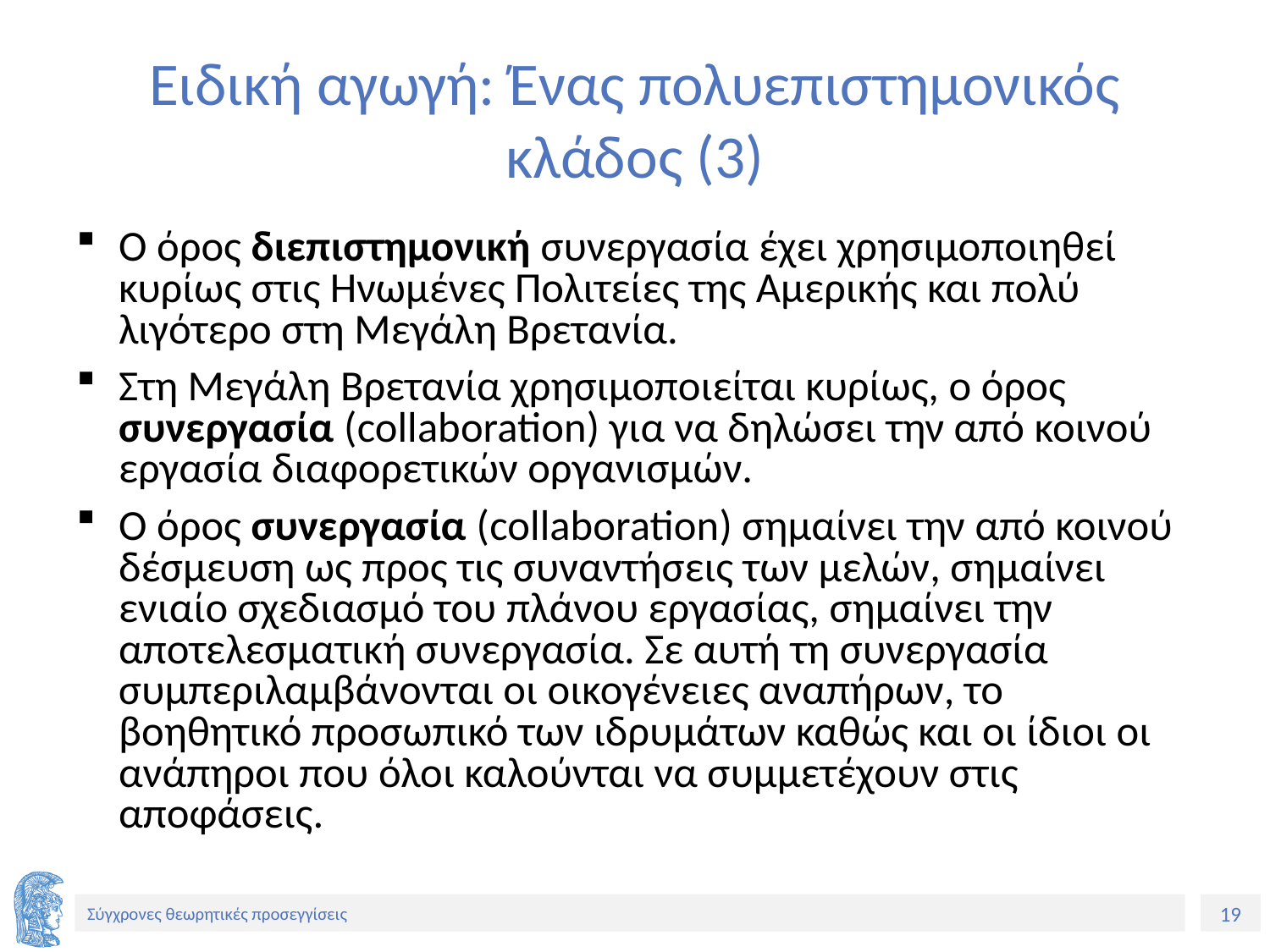

# Ειδική αγωγή: Ένας πολυεπιστημονικός κλάδος (3)
Ο όρος διεπιστημονική συνεργασία έχει χρησιμοποιηθεί κυρίως στις Ηνωμένες Πολιτείες της Αμερικής και πολύ λιγότερο στη Μεγάλη Βρετανία.
Στη Μεγάλη Βρετανία χρησιμοποιείται κυρίως, ο όρος συνεργασία (collaboration) για να δηλώσει την από κοινού εργασία διαφορετικών οργανισμών.
Ο όρος συνεργασία (collaboration) σημαίνει την από κοινού δέσμευση ως προς τις συναντήσεις των μελών, σημαίνει ενιαίο σχεδιασμό του πλάνου εργασίας, σημαίνει την αποτελεσματική συνεργασία. Σε αυτή τη συνεργασία συμπεριλαμβάνονται οι οικογένειες αναπήρων, το βοηθητικό προσωπικό των ιδρυμάτων καθώς και οι ίδιοι οι ανάπηροι που όλοι καλούνται να συμμετέχουν στις αποφάσεις.